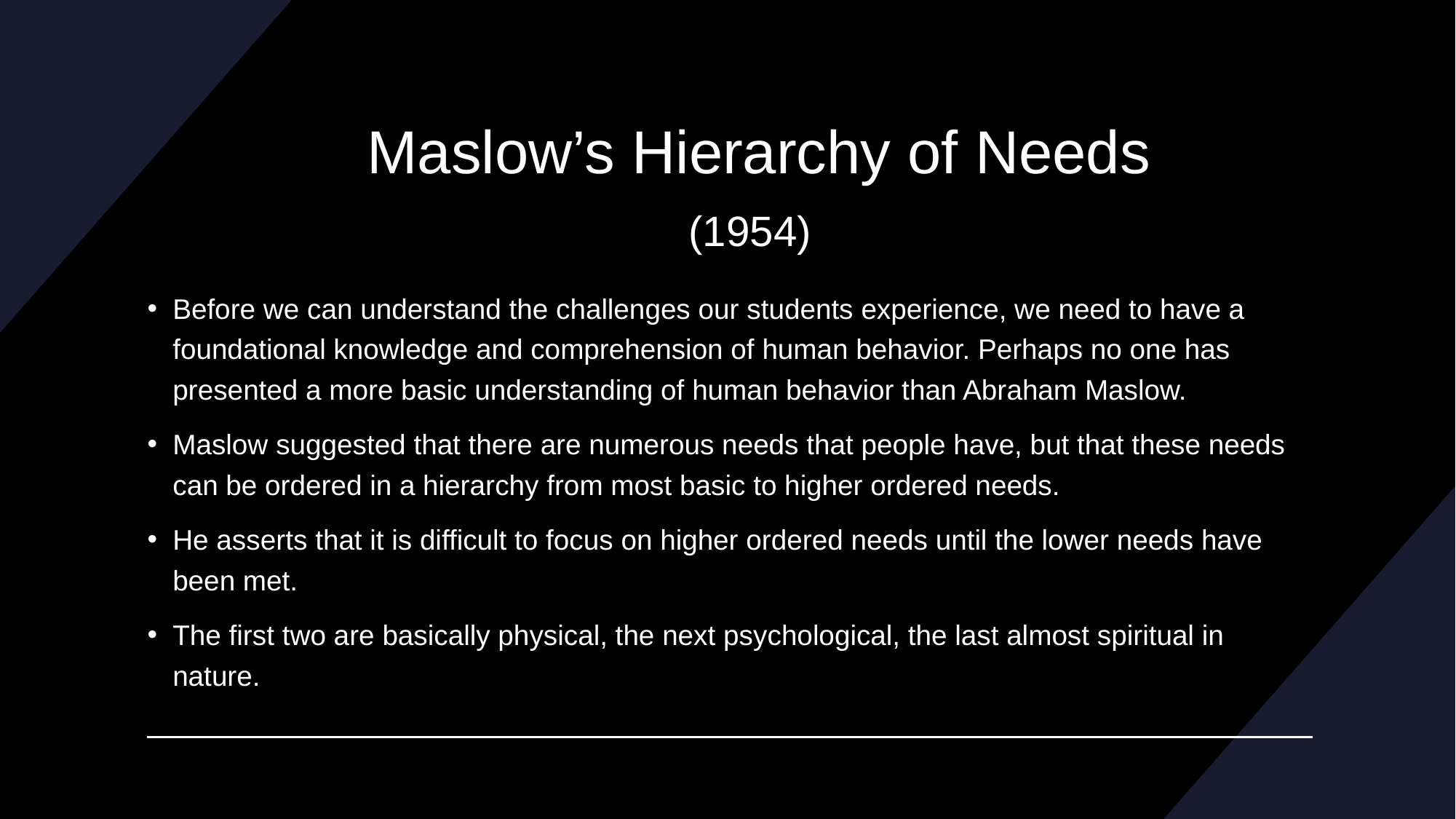

# Maslow’s Hierarchy of Needs (1954)
Before we can understand the challenges our students experience, we need to have a foundational knowledge and comprehension of human behavior. Perhaps no one has presented a more basic understanding of human behavior than Abraham Maslow.
Maslow suggested that there are numerous needs that people have, but that these needs can be ordered in a hierarchy from most basic to higher ordered needs.
He asserts that it is difficult to focus on higher ordered needs until the lower needs have been met.
The first two are basically physical, the next psychological, the last almost spiritual in nature.